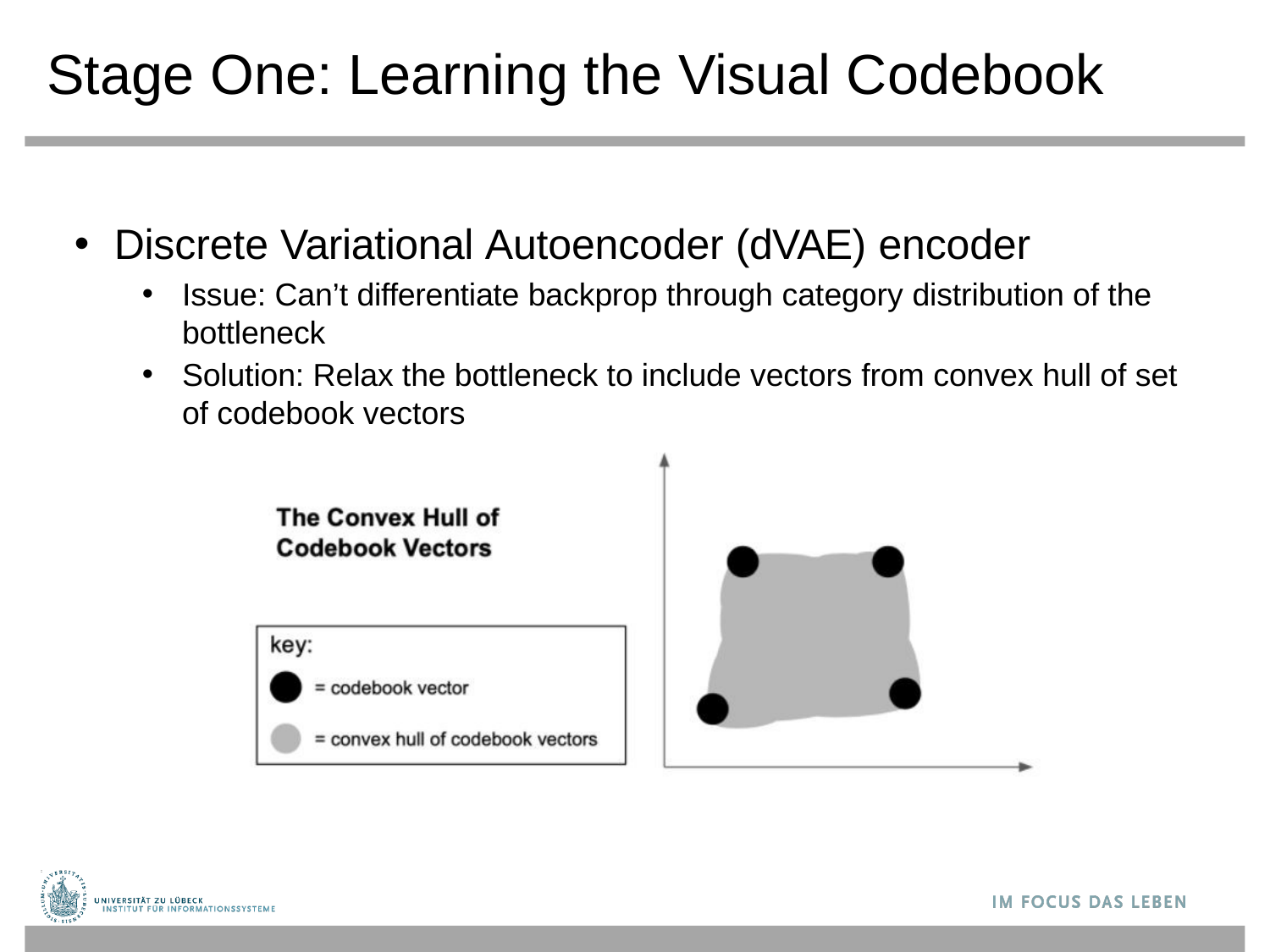

# Stage One: Learning the Visual Codebook
Discrete Variational Autoencoder (dVAE) encoder
Issue: Can’t differentiate backprop through category distribution of the bottleneck
Solution: Relax the bottleneck to include vectors from convex hull of set of codebook vectors